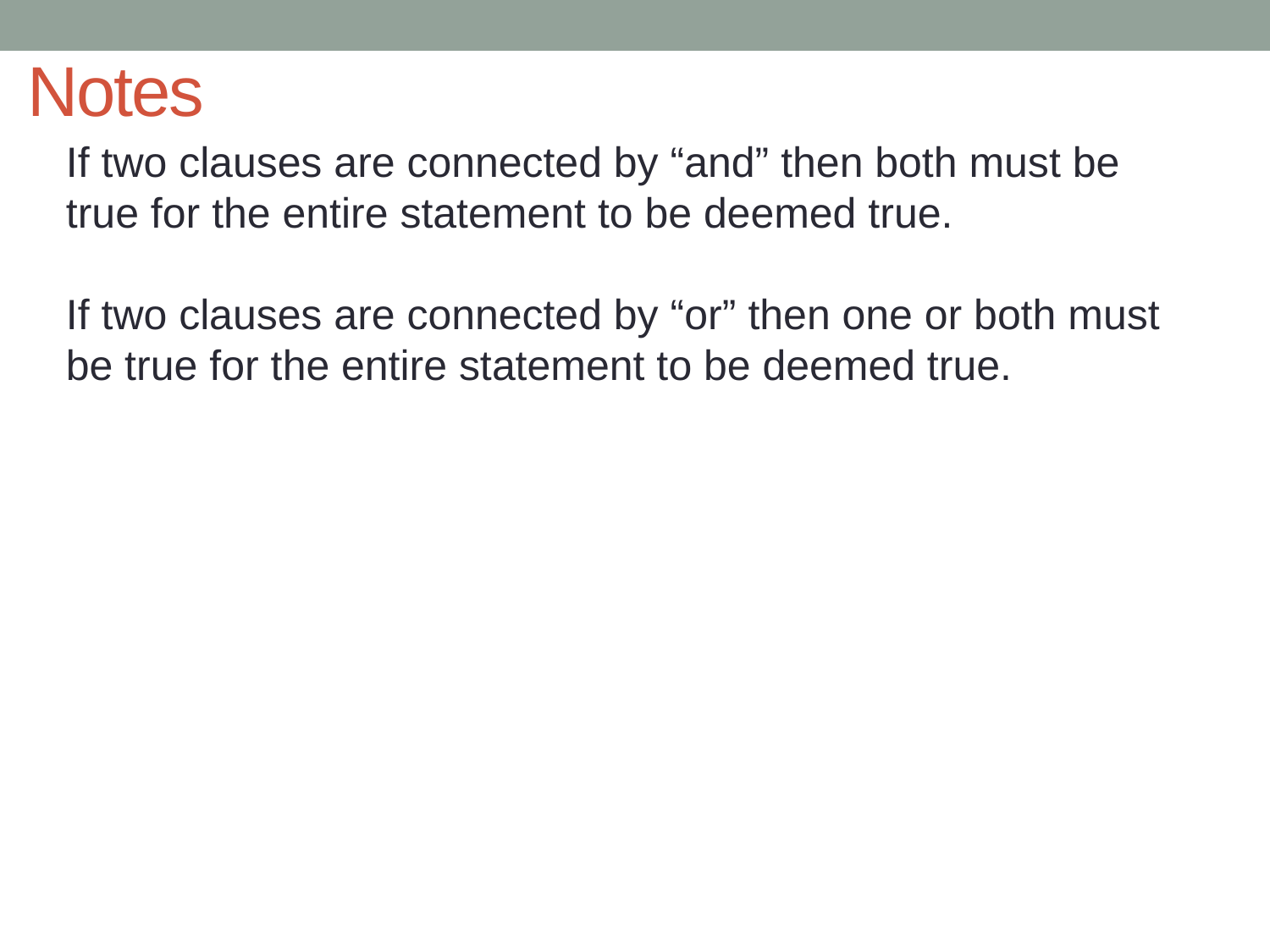

# Notes
If two clauses are connected by “and” then both must be true for the entire statement to be deemed true.

If two clauses are connected by “or” then one or both must be true for the entire statement to be deemed true.